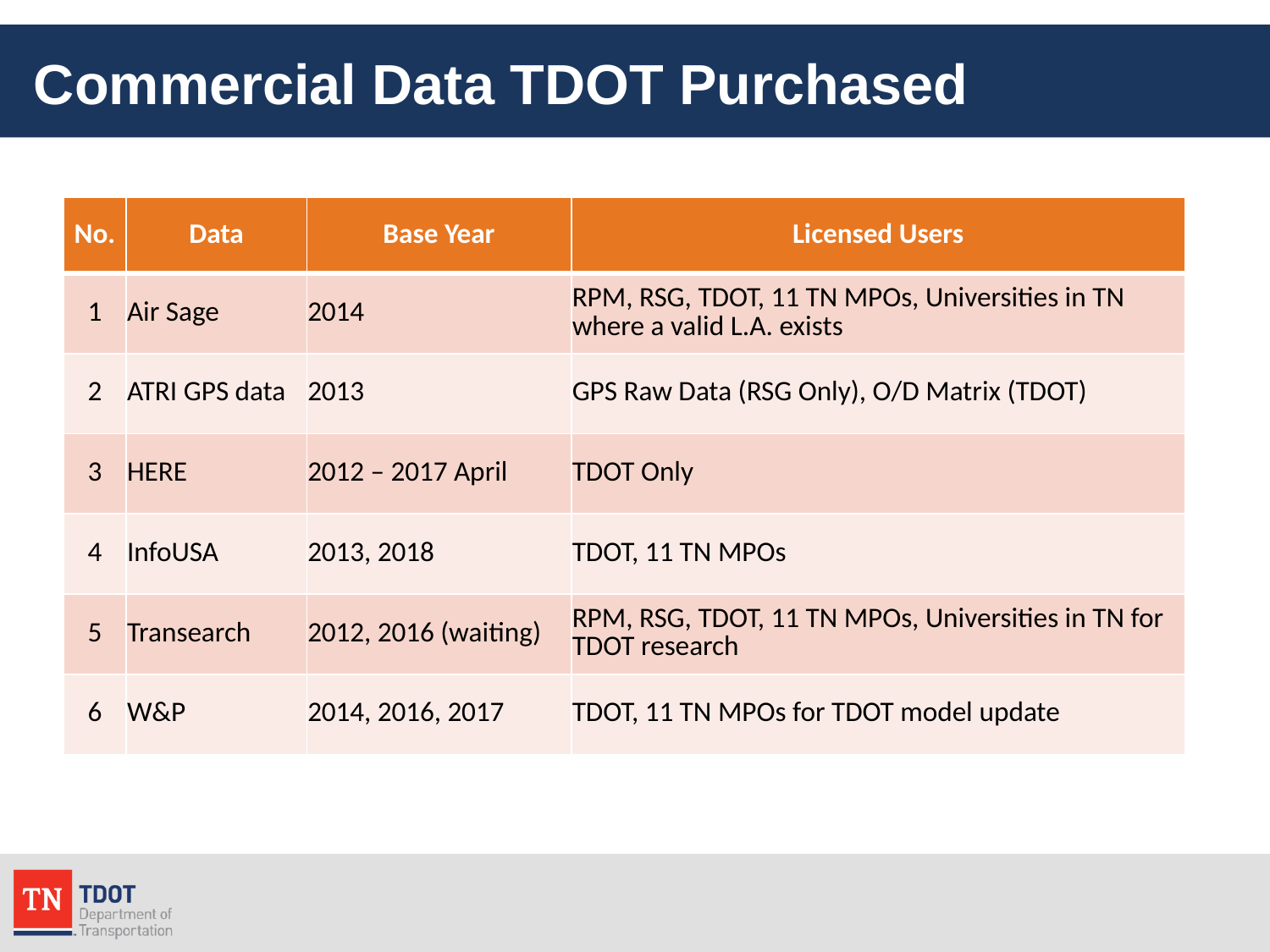

# Commercial Data TDOT Purchased
| No. | Data | Base Year | Licensed Users |
| --- | --- | --- | --- |
| 1 | Air Sage | 2014 | RPM, RSG, TDOT, 11 TN MPOs, Universities in TN where a valid L.A. exists |
| 2 | ATRI GPS data | 2013 | GPS Raw Data (RSG Only), O/D Matrix (TDOT) |
| 3 | HERE | 2012 – 2017 April | TDOT Only |
| 4 | InfoUSA | 2013, 2018 | TDOT, 11 TN MPOs |
| 5 | Transearch | 2012, 2016 (waiting) | RPM, RSG, TDOT, 11 TN MPOs, Universities in TN for TDOT research |
| 6 | W&P | 2014, 2016, 2017 | TDOT, 11 TN MPOs for TDOT model update |